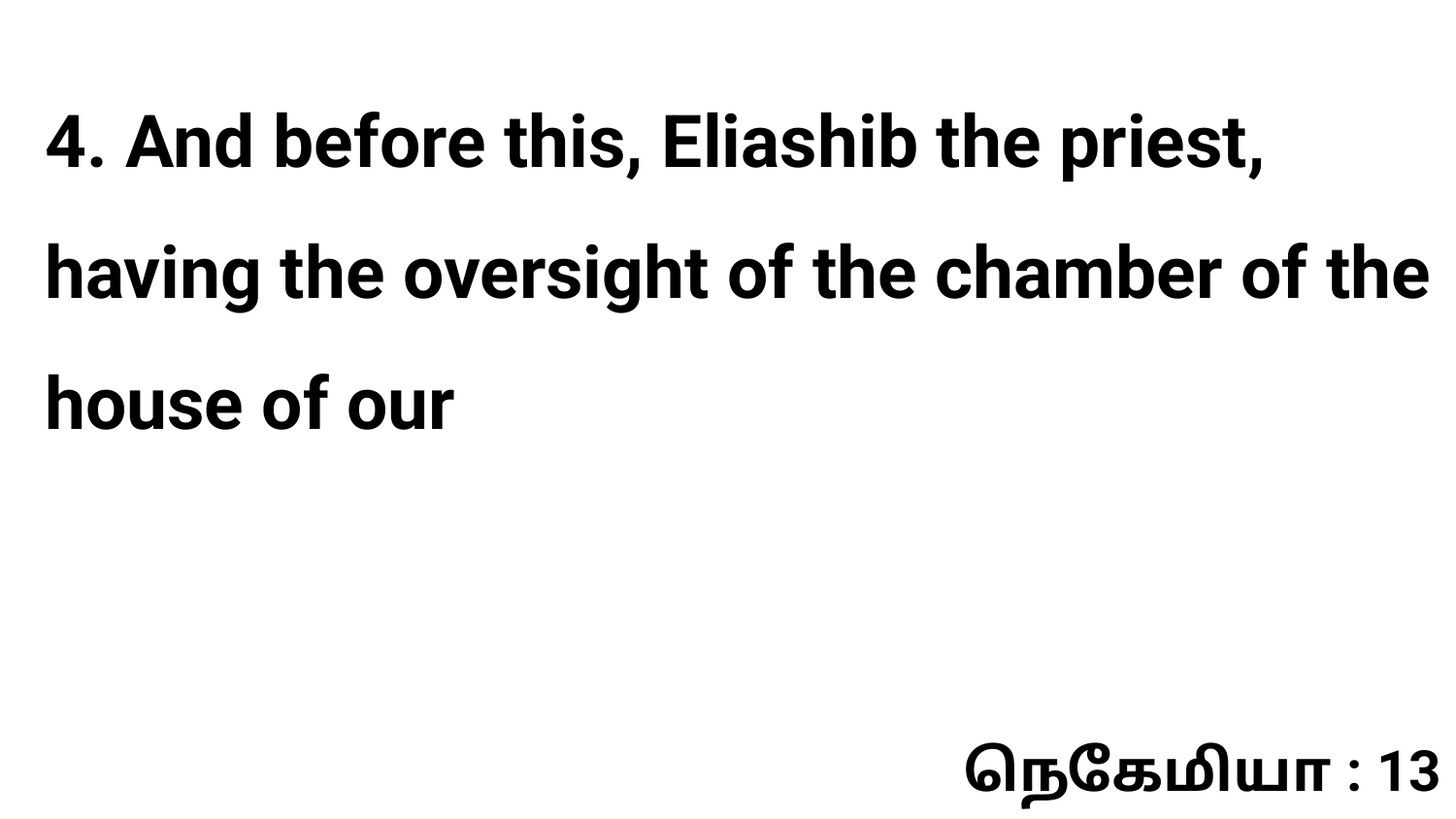

4. And before this, Eliashib the priest, having the oversight of the chamber of the house of our
நெகேமியா : 13